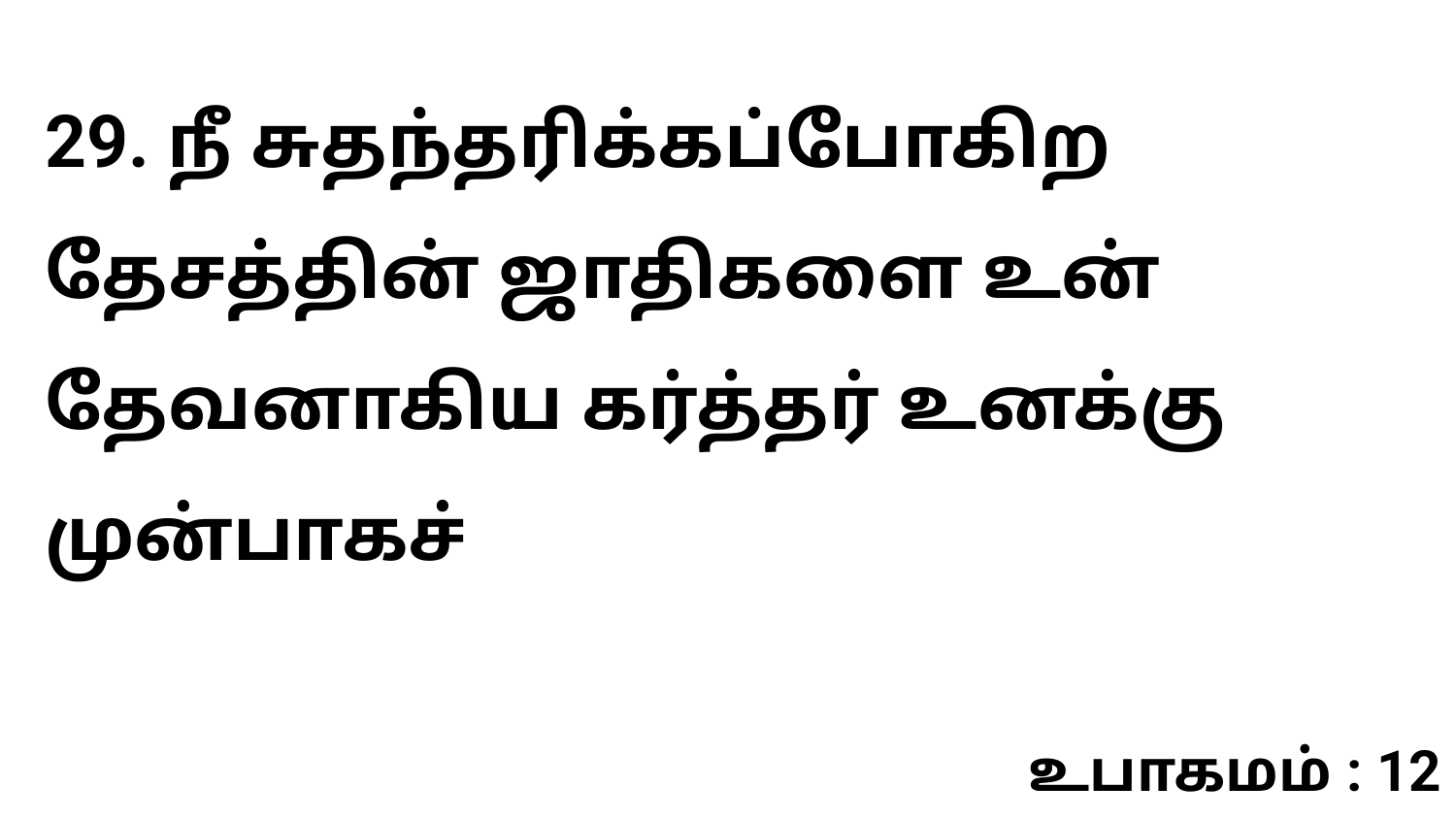

29. நீ சுதந்தரிக்கப்போகிற தேசத்தின் ஜாதிகளை உன் தேவனாகிய கர்த்தர் உனக்கு முன்பாகச்
உபாகமம் : 12